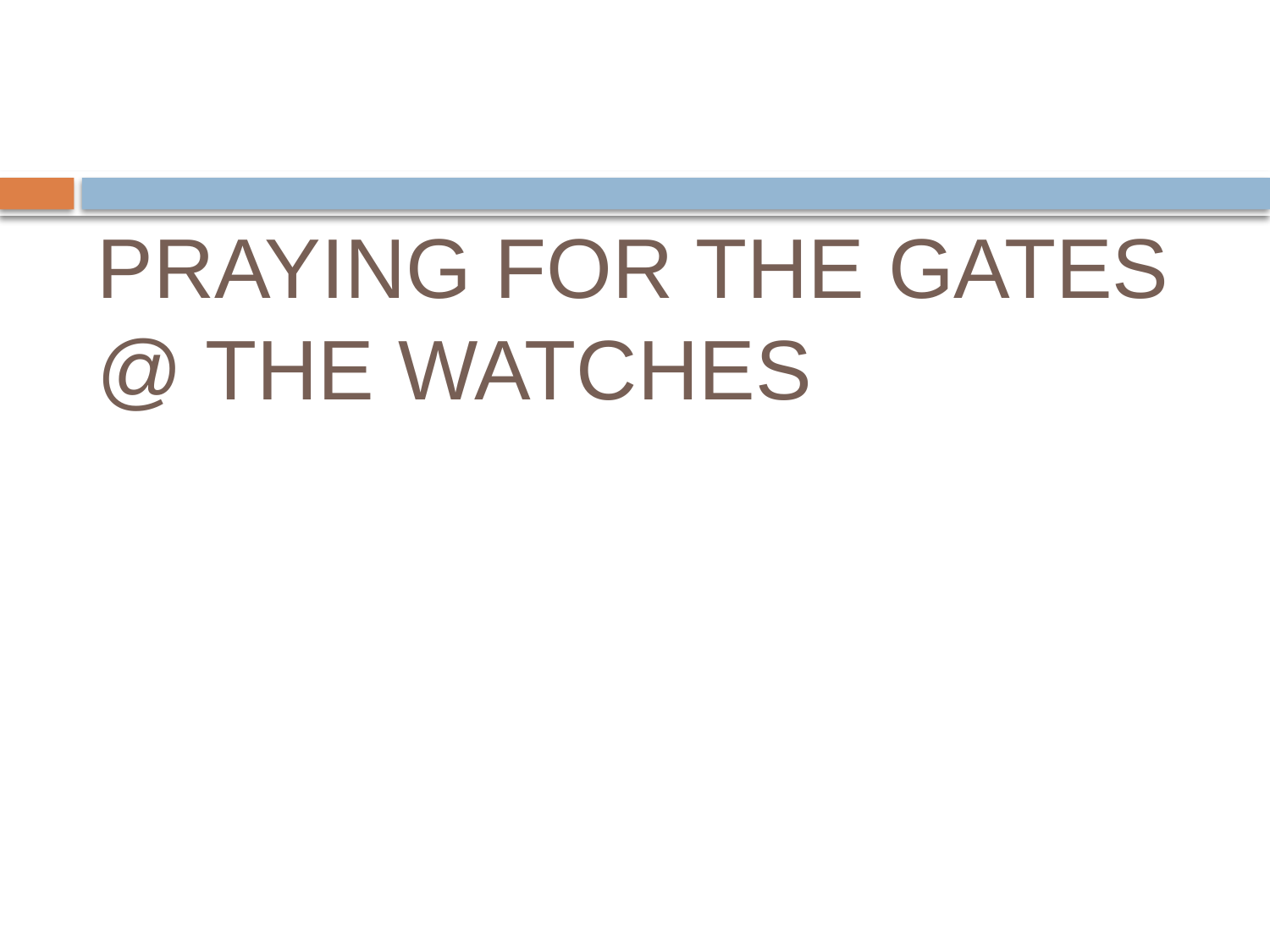

# PRAYING FOR THE GATES @ THE WATCHES